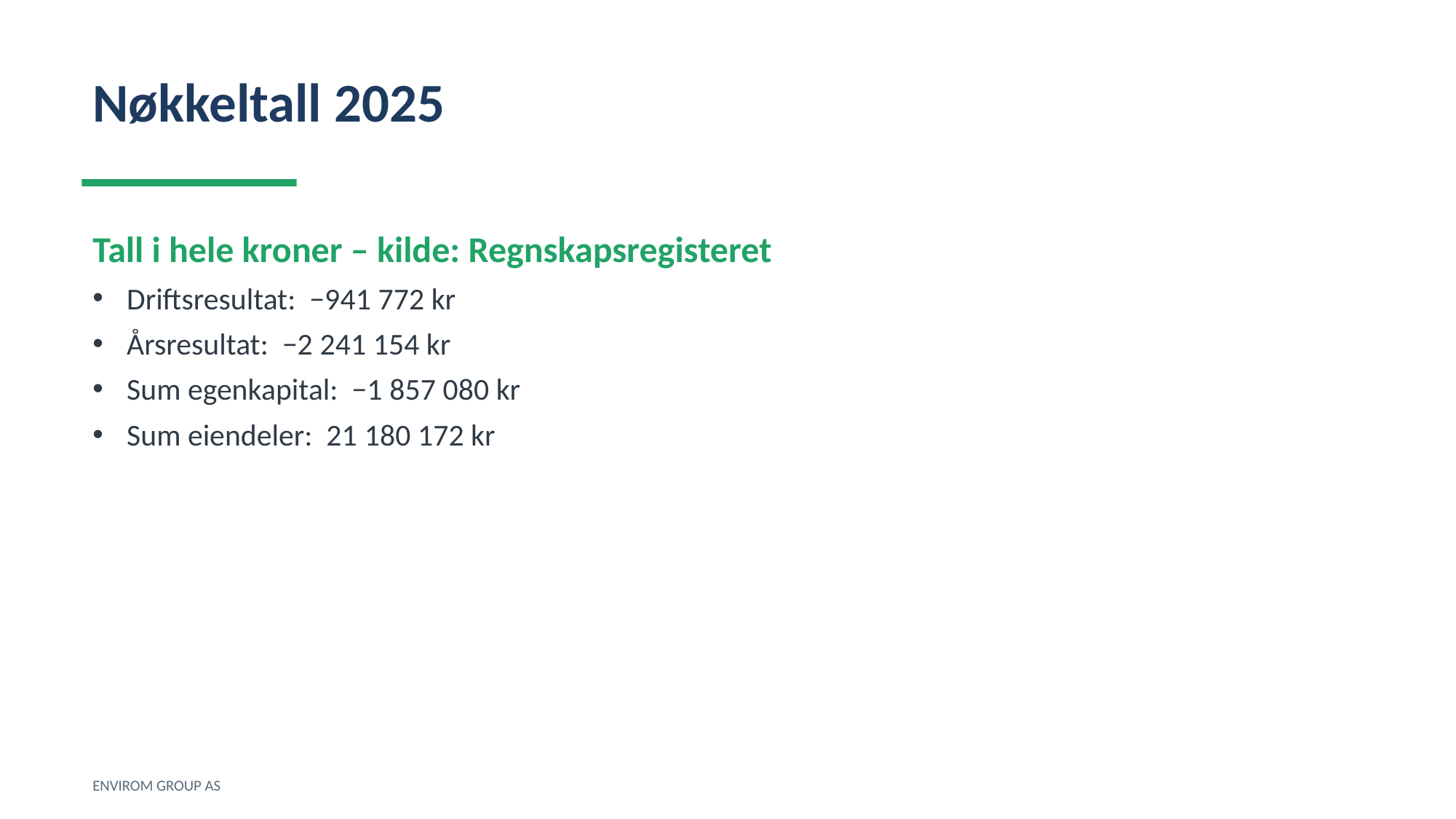

Nøkkeltall 2025

Tall i hele kroner – kilde: Regnskapsregisteret
Driftsresultat:  −941 772 kr
Årsresultat:  −2 241 154 kr
Sum egenkapital:  −1 857 080 kr
Sum eiendeler:  21 180 172 kr
ENVIROM GROUP AS